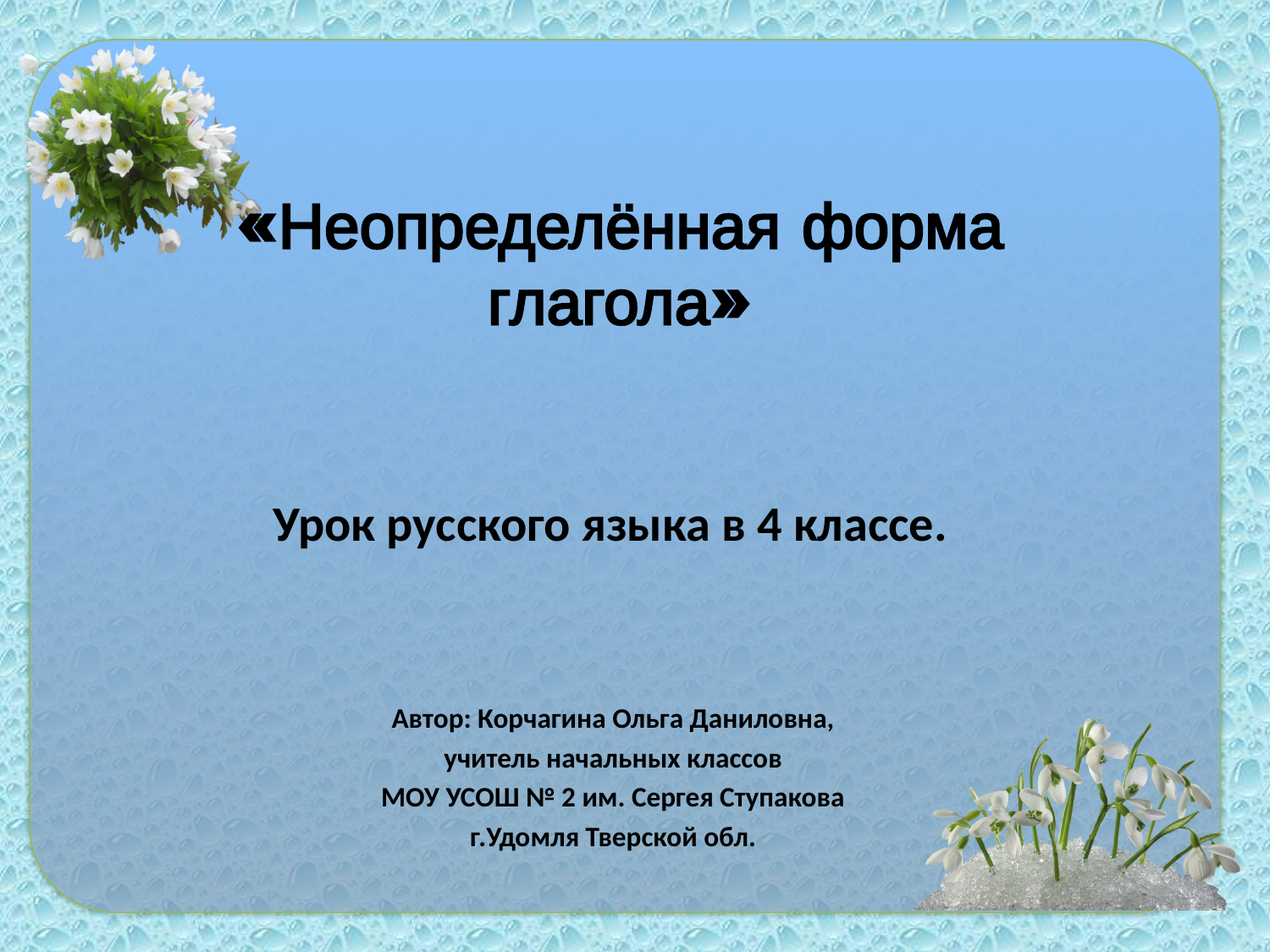

«Неопределённая форма глагола»
Урок русского языка в 4 классе.
Автор: Корчагина Ольга Даниловна,
учитель начальных классов
МОУ УСОШ № 2 им. Сергея Ступакова
г.Удомля Тверской обл.